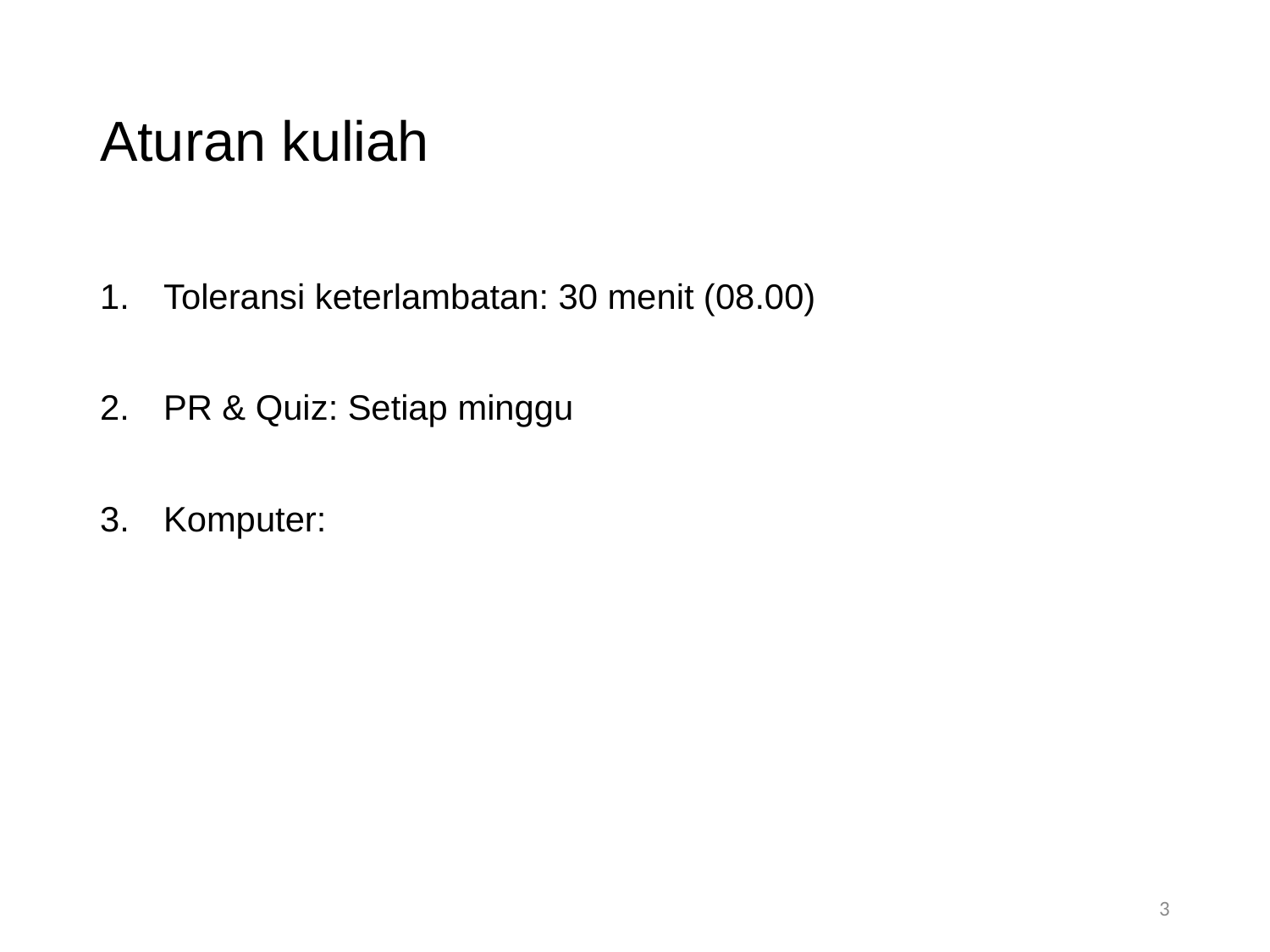

# Aturan kuliah
Toleransi keterlambatan: 30 menit (08.00)

PR & Quiz: Setiap minggu

Komputer:
3